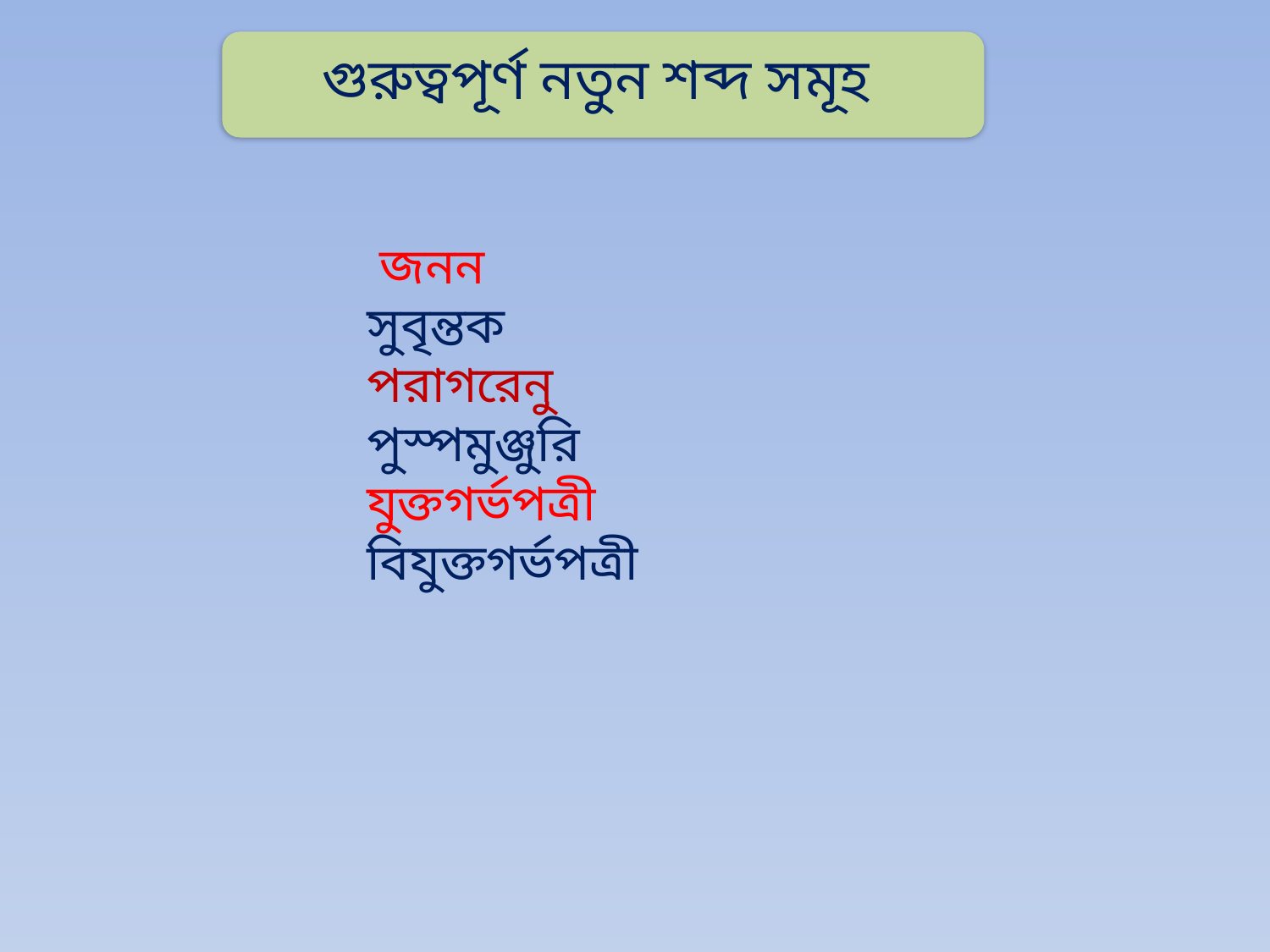

গুরুত্বপূর্ণ নতুন শব্দ সমূহ

 জনন
সুবৃন্তক
পরাগরেনু
পুস্পমুঞ্জুরি
যুক্তগর্ভপত্রী
বিযুক্তগর্ভপত্রী